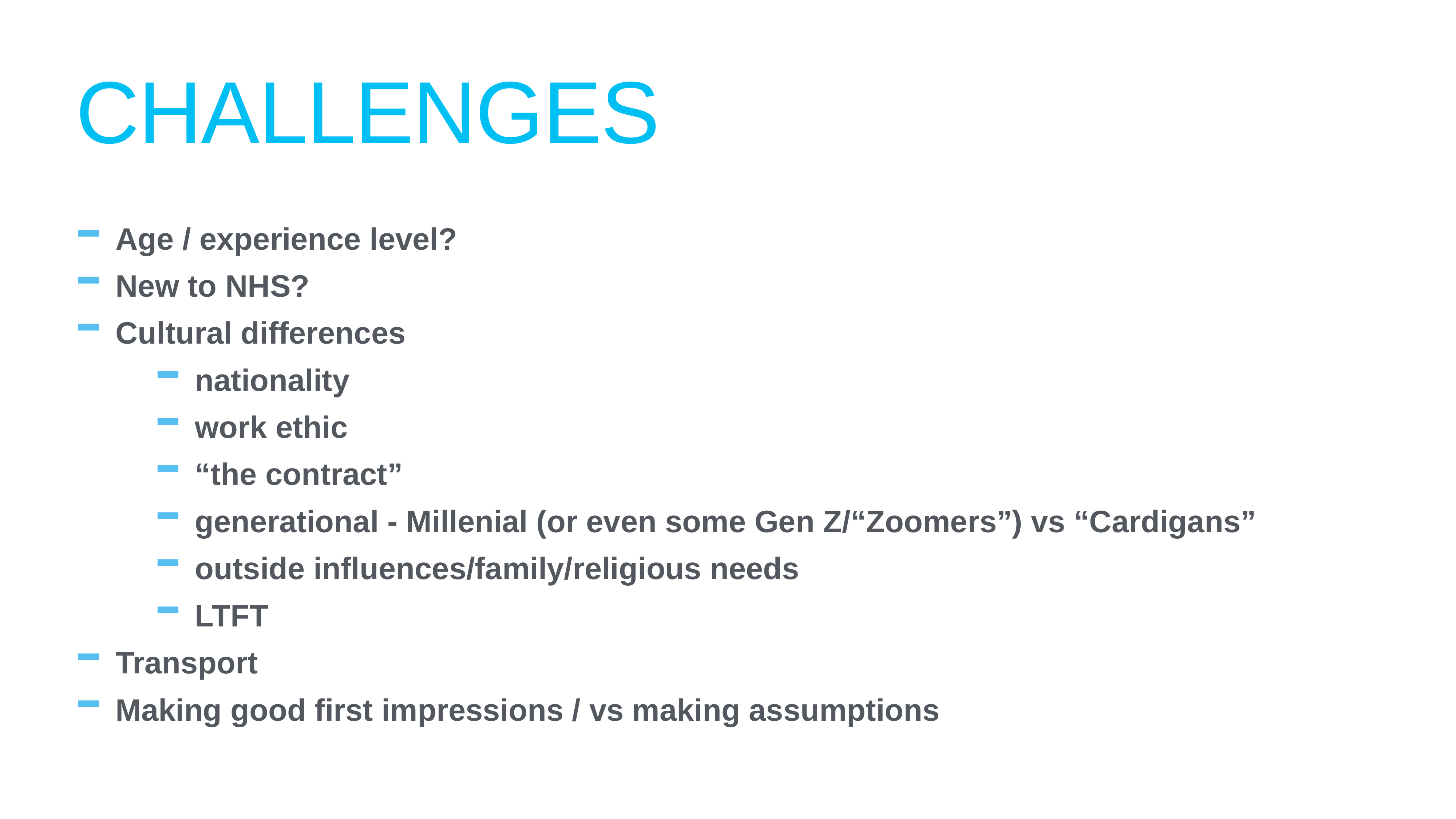

# Challenges
Age / experience level?
New to NHS?
Cultural differences
nationality
work ethic
“the contract”
generational - Millenial (or even some Gen Z/“Zoomers”) vs “Cardigans”
outside influences/family/religious needs
LTFT
Transport
Making good first impressions / vs making assumptions